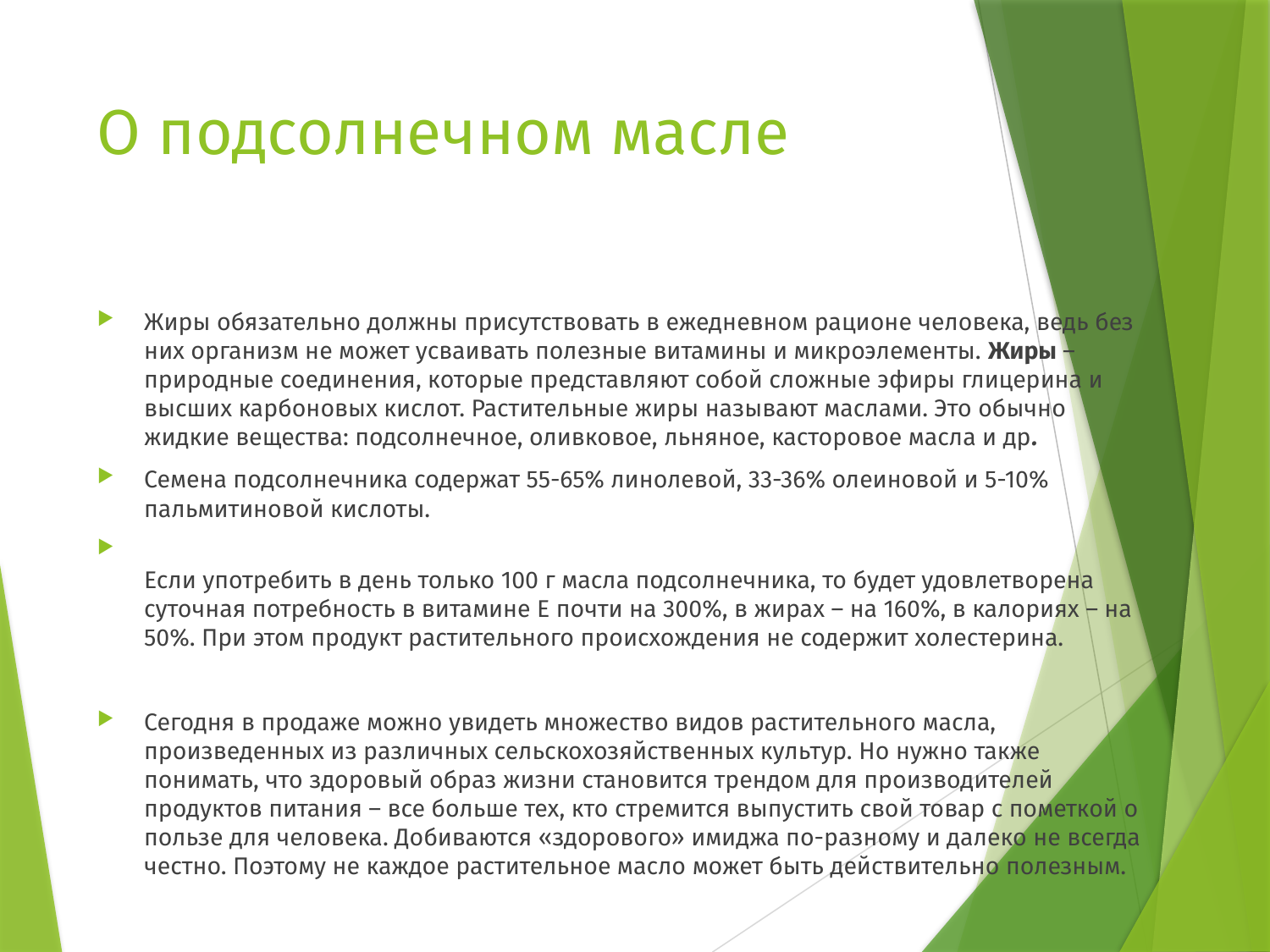

# О подсолнечном масле
Жиры обязательно должны присутствовать в ежедневном рационе человека, ведь без них организм не может усваивать полезные витамины и микроэлементы. Жиры – природные соединения, которые представляют собой сложные эфиры глицерина и высших карбоновых кислот. Растительные жиры называют маслами. Это обычно жидкие вещества: подсолнечное, оливковое, льняное, касторовое масла и др.
Семена подсолнечника содержат 55-65% линолевой, 33-36% олеиновой и 5-10% пальмитиновой кислоты.
Если употребить в день только 100 г масла подсолнечника, то будет удовлетворена суточная потребность в витамине Е почти на 300%, в жирах – на 160%, в калориях – на 50%. При этом продукт растительного происхождения не содержит холестерина.

Сегодня в продаже можно увидеть множество видов растительного масла, произведенных из различных сельскохозяйственных культур. Но нужно также понимать, что здоровый образ жизни становится трендом для производителей продуктов питания – все больше тех, кто стремится выпустить свой товар с пометкой о пользе для человека. Добиваются «здорового» имиджа по-разному и далеко не всегда честно. Поэтому не каждое растительное масло может быть действительно полезным.